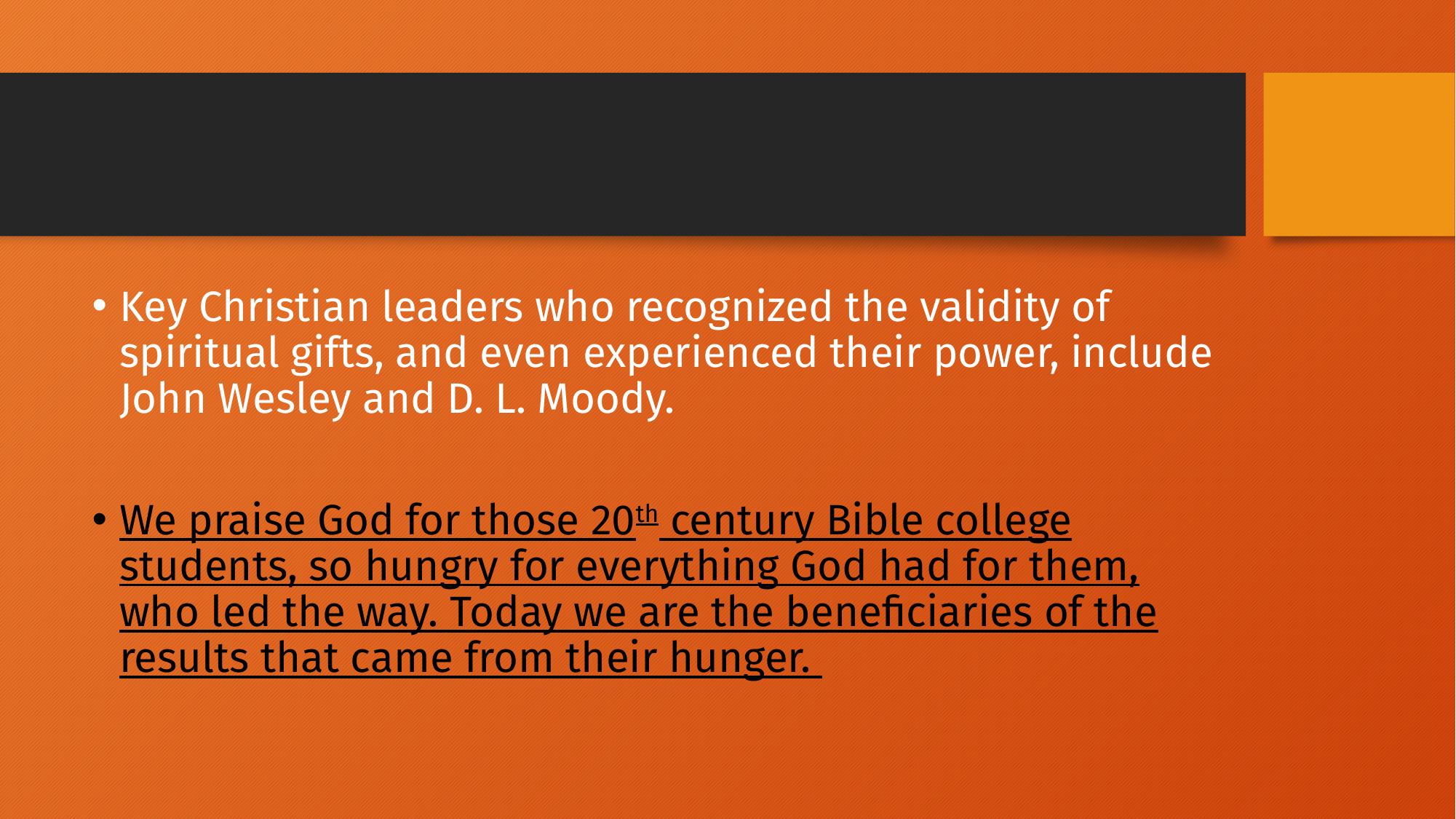

#
Key Christian leaders who recognized the validity of spiritual gifts, and even experienced their power, include John Wesley and D. L. Moody.

We praise God for those 20th century Bible college students, so hungry for everything God had for them, who led the way. Today we are the beneficiaries of the results that came from their hunger.